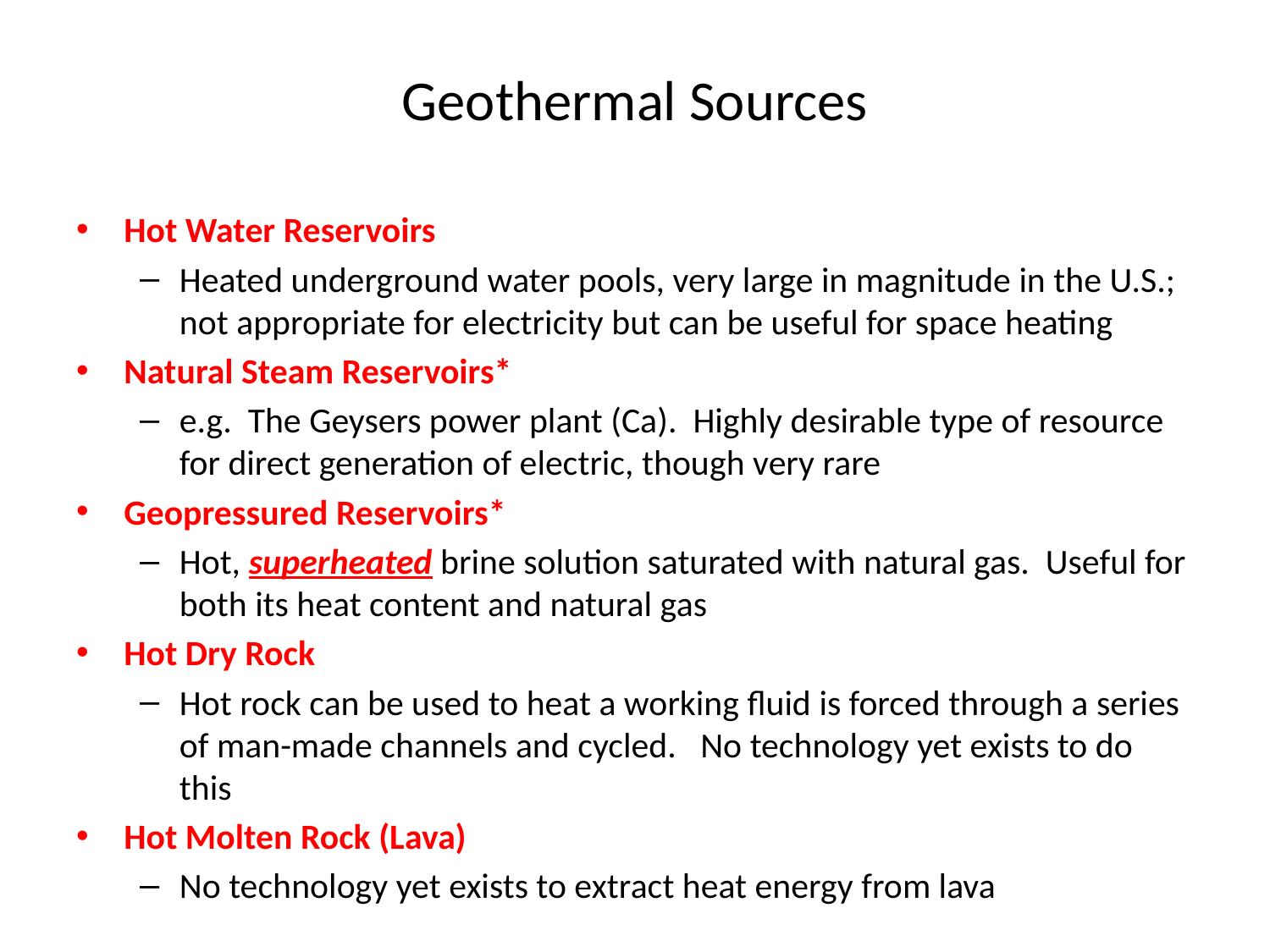

# Geothermal Sources
Hot Water Reservoirs
Heated underground water pools, very large in magnitude in the U.S.; not appropriate for electricity but can be useful for space heating
Natural Steam Reservoirs*
e.g.  The Geysers power plant (Ca).  Highly desirable type of resource for direct generation of electric, though very rare
Geopressured Reservoirs*
Hot, superheated brine solution saturated with natural gas.  Useful for both its heat content and natural gas
Hot Dry Rock
Hot rock can be used to heat a working fluid is forced through a series of man-made channels and cycled.   No technology yet exists to do this
Hot Molten Rock (Lava)
No technology yet exists to extract heat energy from lava